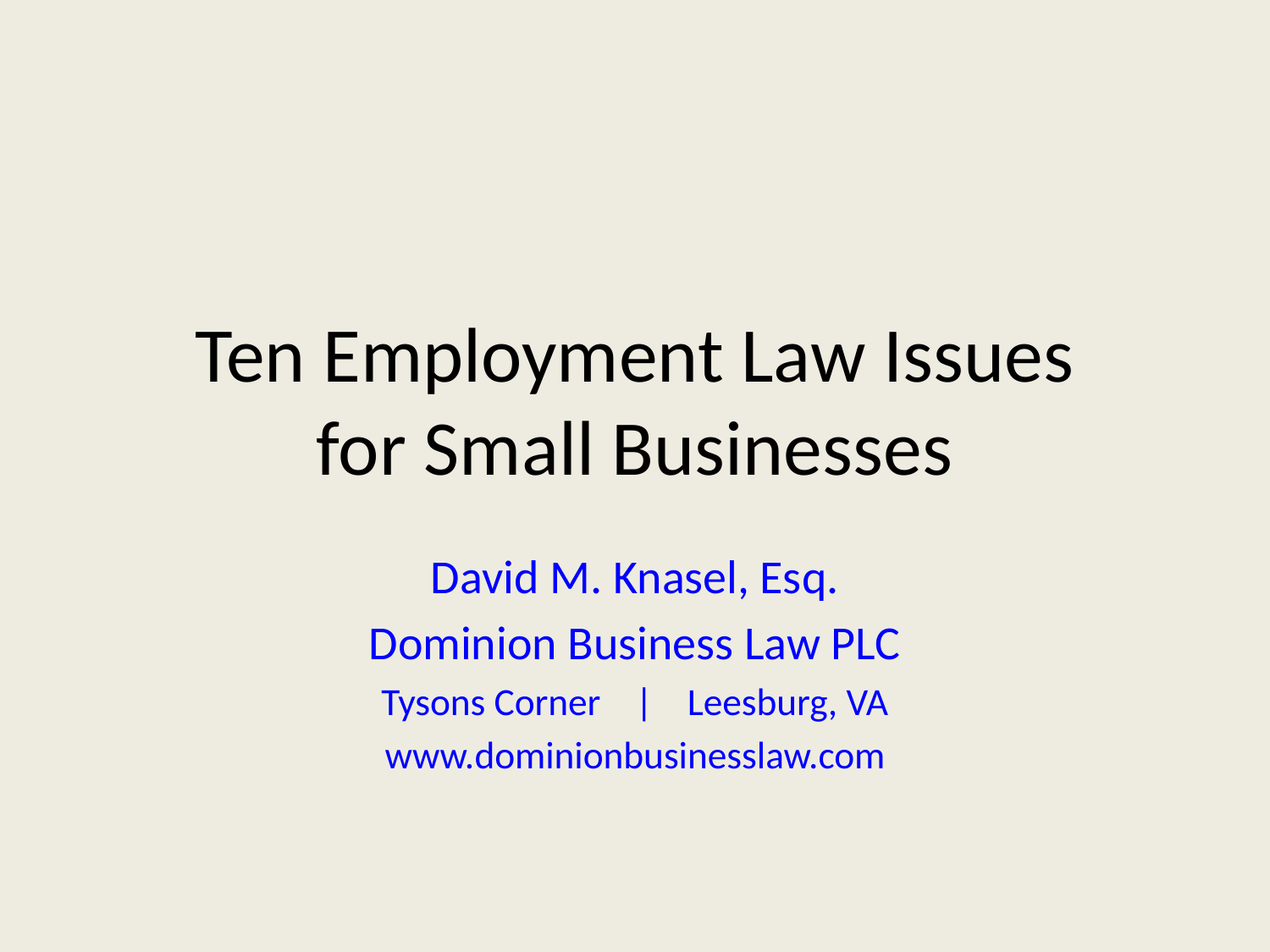

# Ten Employment Law Issues for Small Businesses
David M. Knasel, Esq.
Dominion Business Law PLC
Tysons Corner    |    Leesburg, VA
www.dominionbusinesslaw.com